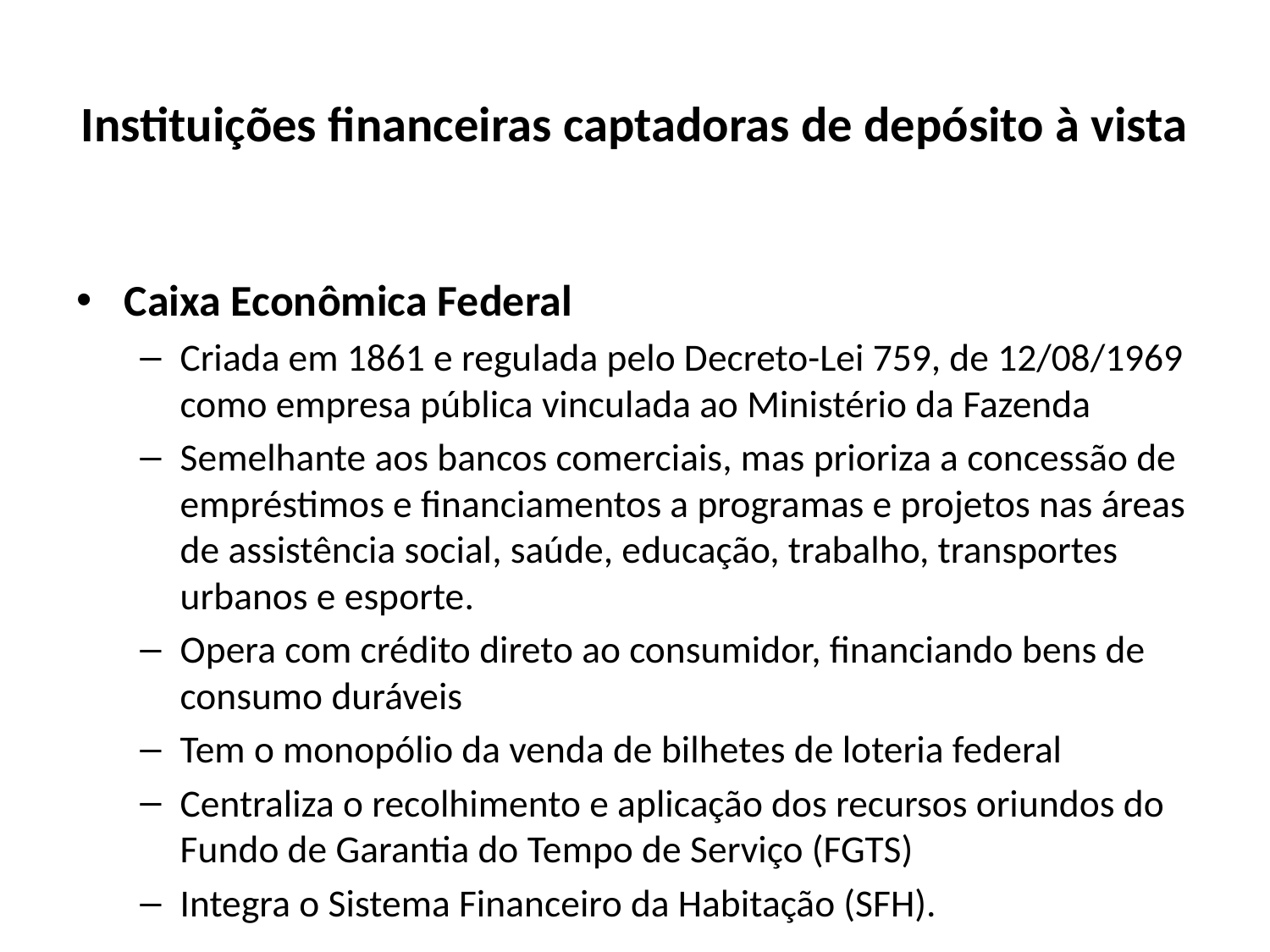

# Instituições financeiras captadoras de depósito à vista
Caixa Econômica Federal
Criada em 1861 e regulada pelo Decreto-Lei 759, de 12/08/1969 como empresa pública vinculada ao Ministério da Fazenda
Semelhante aos bancos comerciais, mas prioriza a concessão de empréstimos e financiamentos a programas e projetos nas áreas de assistência social, saúde, educação, trabalho, transportes urbanos e esporte.
Opera com crédito direto ao consumidor, financiando bens de consumo duráveis
Tem o monopólio da venda de bilhetes de loteria federal
Centraliza o recolhimento e aplicação dos recursos oriundos do Fundo de Garantia do Tempo de Serviço (FGTS)
Integra o Sistema Financeiro da Habitação (SFH).